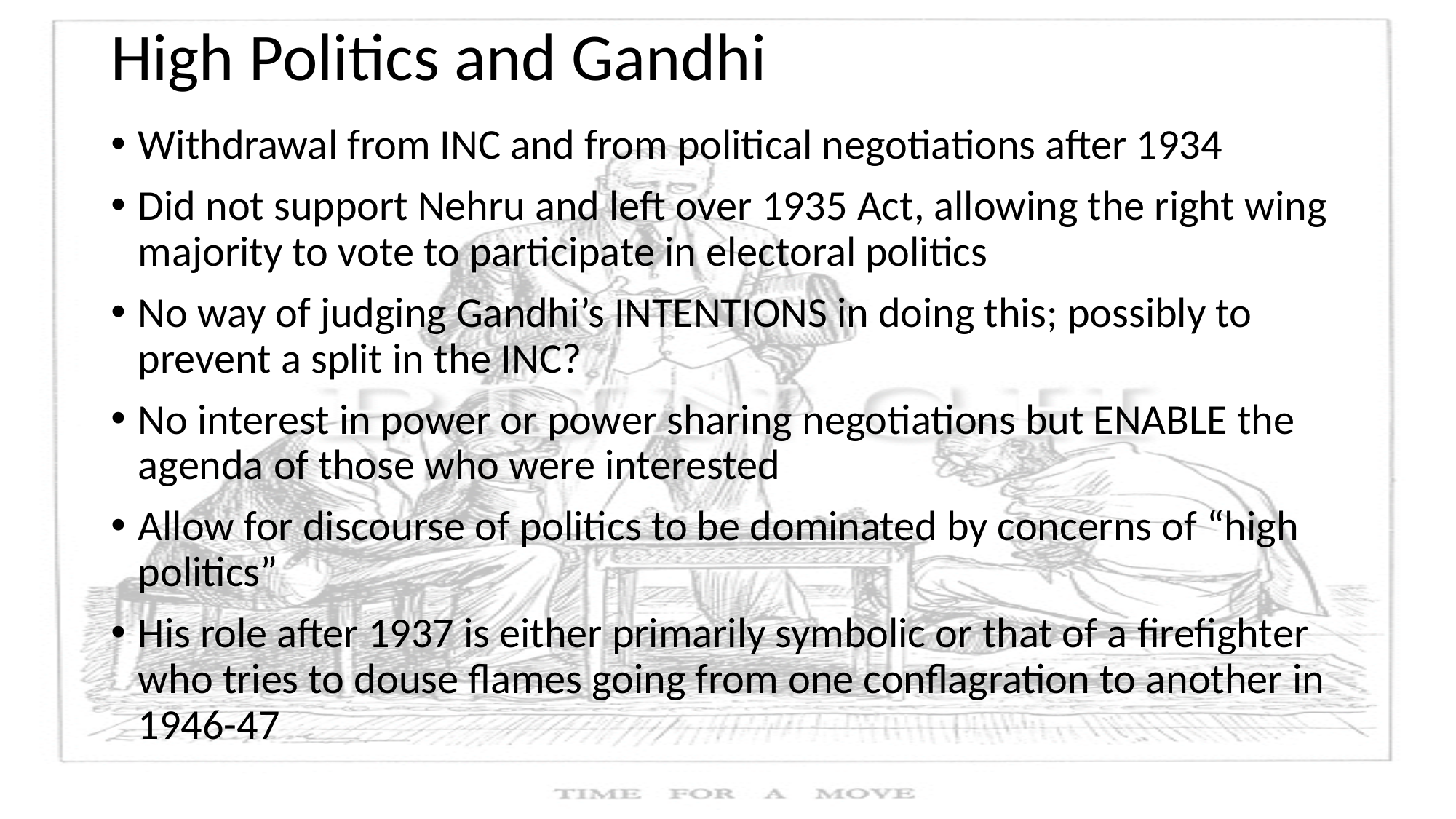

# High Politics and Gandhi
Withdrawal from INC and from political negotiations after 1934
Did not support Nehru and left over 1935 Act, allowing the right wing majority to vote to participate in electoral politics
No way of judging Gandhi’s INTENTIONS in doing this; possibly to prevent a split in the INC?
No interest in power or power sharing negotiations but ENABLE the agenda of those who were interested
Allow for discourse of politics to be dominated by concerns of “high politics”
His role after 1937 is either primarily symbolic or that of a firefighter who tries to douse flames going from one conflagration to another in 1946-47